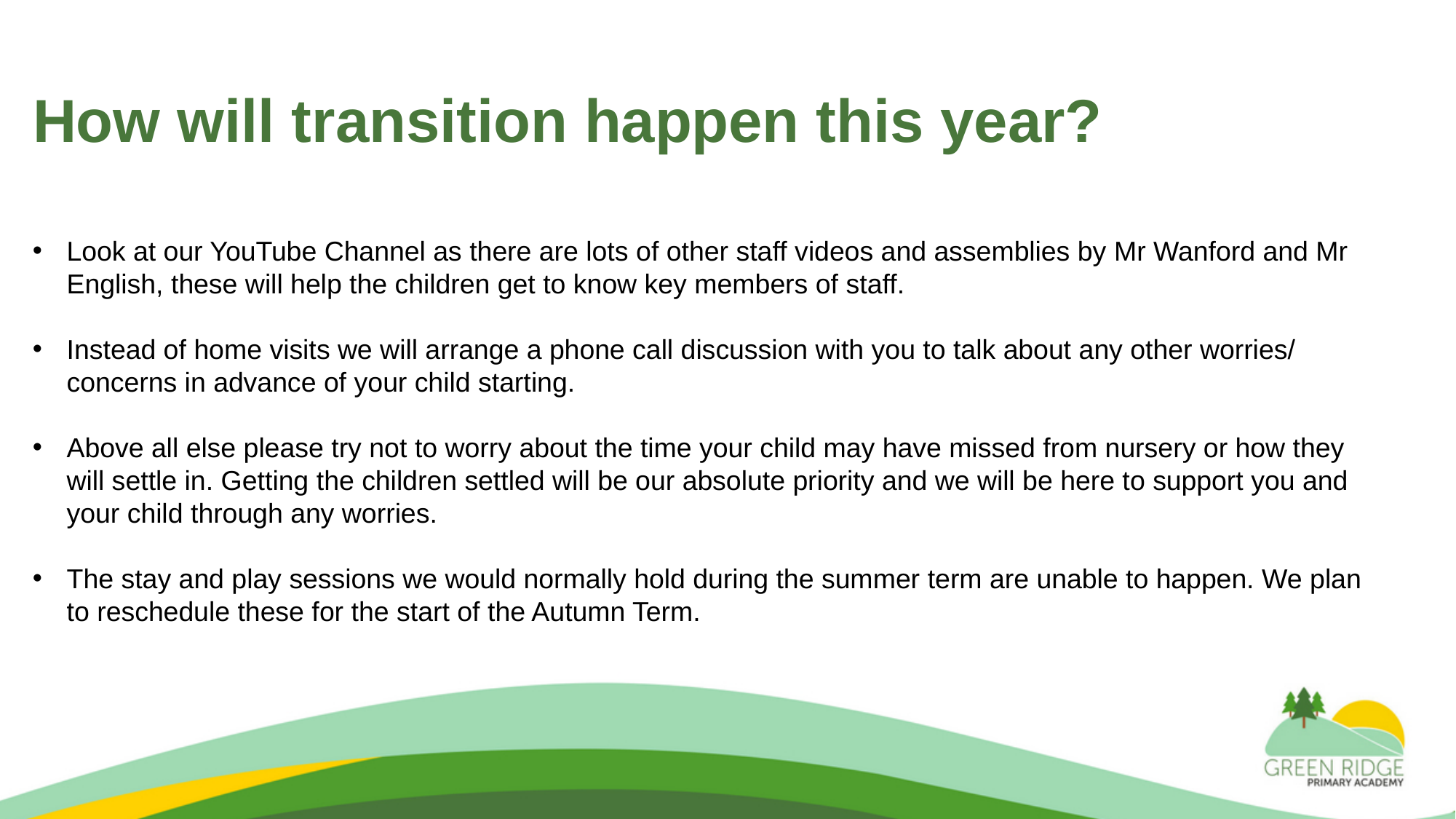

# How will transition happen this year?
Look at our YouTube Channel as there are lots of other staff videos and assemblies by Mr Wanford and Mr English, these will help the children get to know key members of staff.

Instead of home visits we will arrange a phone call discussion with you to talk about any other worries/ concerns in advance of your child starting.

Above all else please try not to worry about the time your child may have missed from nursery or how they will settle in. Getting the children settled will be our absolute priority and we will be here to support you and your child through any worries.

The stay and play sessions we would normally hold during the summer term are unable to happen. We plan to reschedule these for the start of the Autumn Term.